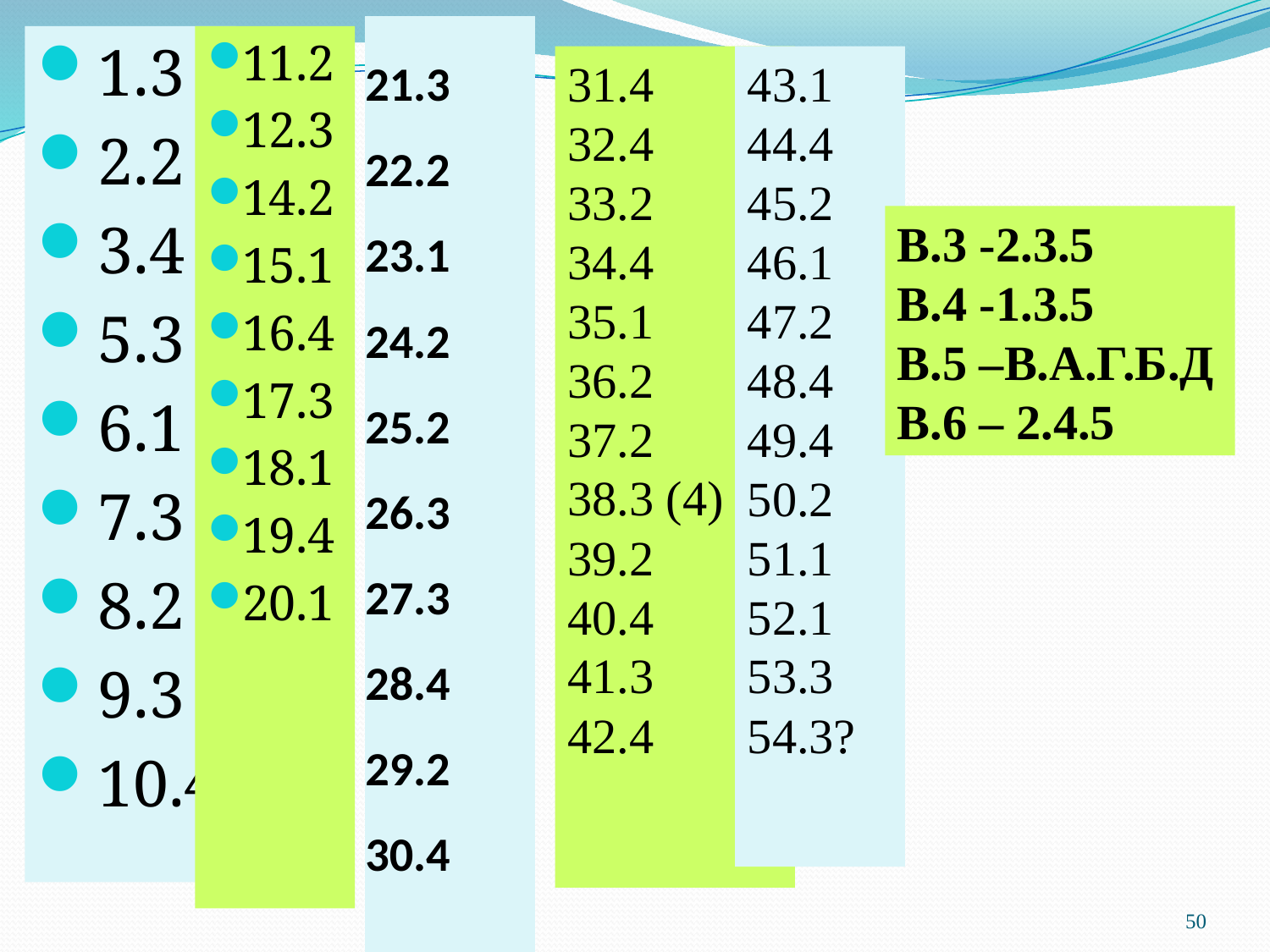

# 21.3 22.2 23.1 24.2 25.2 26.3 27.3 28.4 29.2 30.4
1.3
2.2
3.4
5.3
6.1
7.3
8.2
9.3
10.4
11.2
12.3
14.2
15.1
16.4
17.3
18.1
19.4
20.1

31.4
32.4
33.2
34.4
35.1
36.2
37.2
38.3 (4)
39.2
40.4
41.3
42.4

43.1
44.4
45.2
46.1
47.2
48.4
49.4
50.2
51.1
52.1
53.3
54.3?

В.3 -2.3.5
В.4 -1.3.5
В.5 –В.А.Г.Б.Д
В.6 – 2.4.5
50